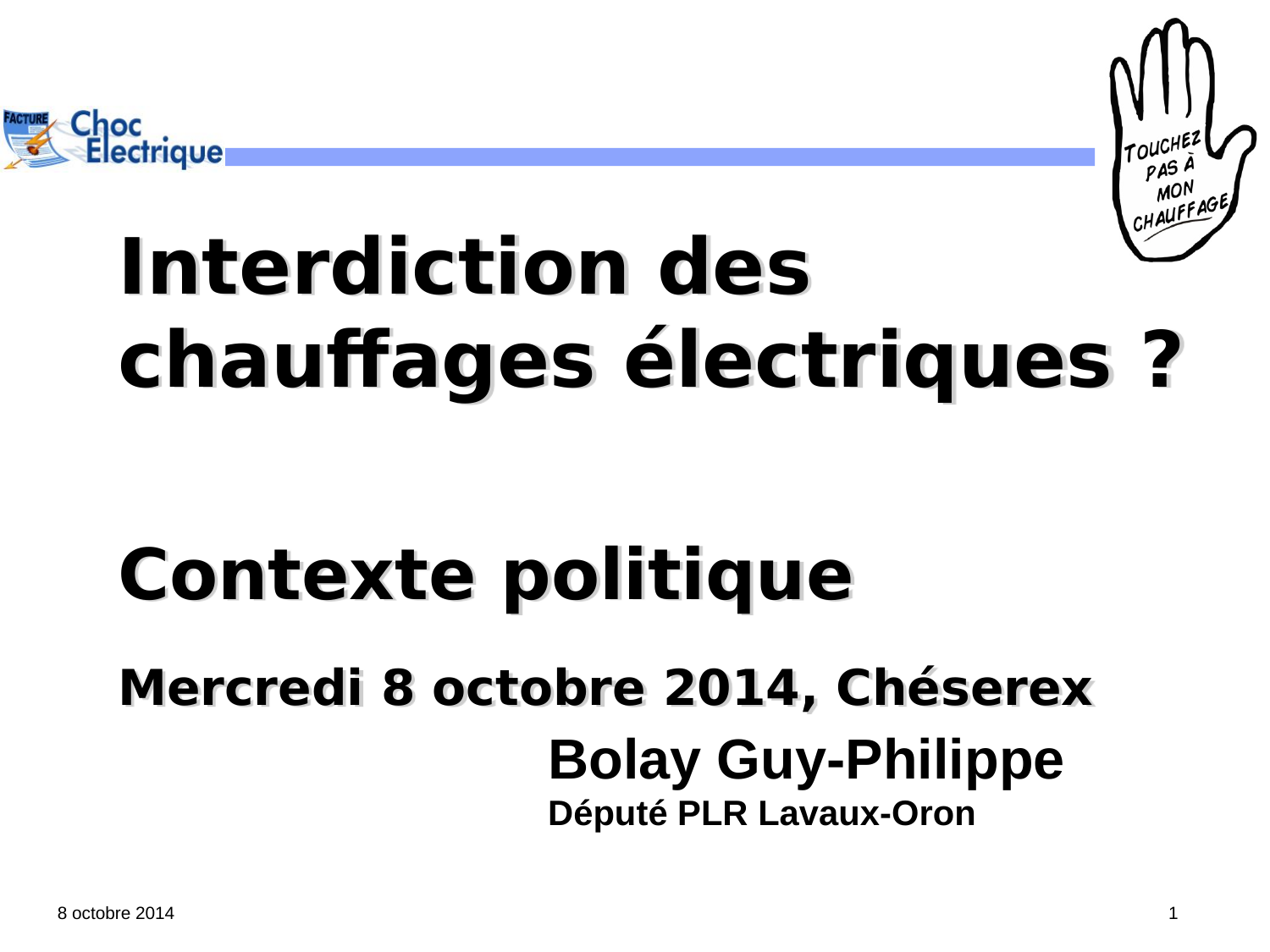

# Interdiction des chauffages électriques ? Contexte politique Mercredi 8 octobre 2014, Chéserex
Bolay Guy-Philippe
Député PLR Lavaux-Oron